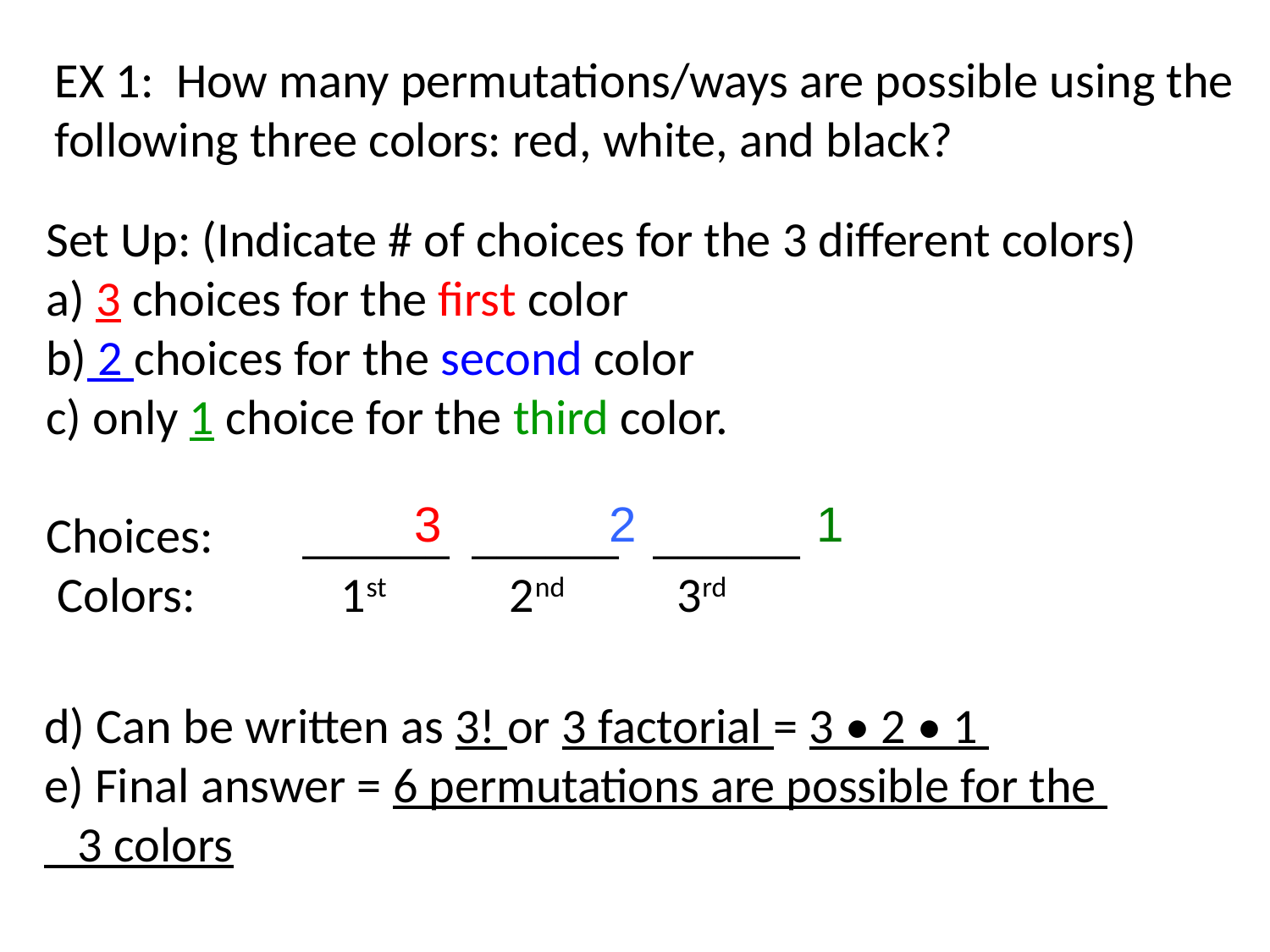

EX 1:  How many permutations/ways are possible using the following three colors: red, white, and black?
Set Up: (Indicate # of choices for the 3 different colors)
a) 3 choices for the first color
b) 2 choices for the second color
c) only 1 choice for the third color.

Choices:        ______  ______   ______
 Colors:             1st           2nd          3rd
3
2
1
d) Can be written as 3! or 3 factorial = 3 • 2 • 1
e) Final answer = 6 permutations are possible for the
   3 colors
Definition of Permutation